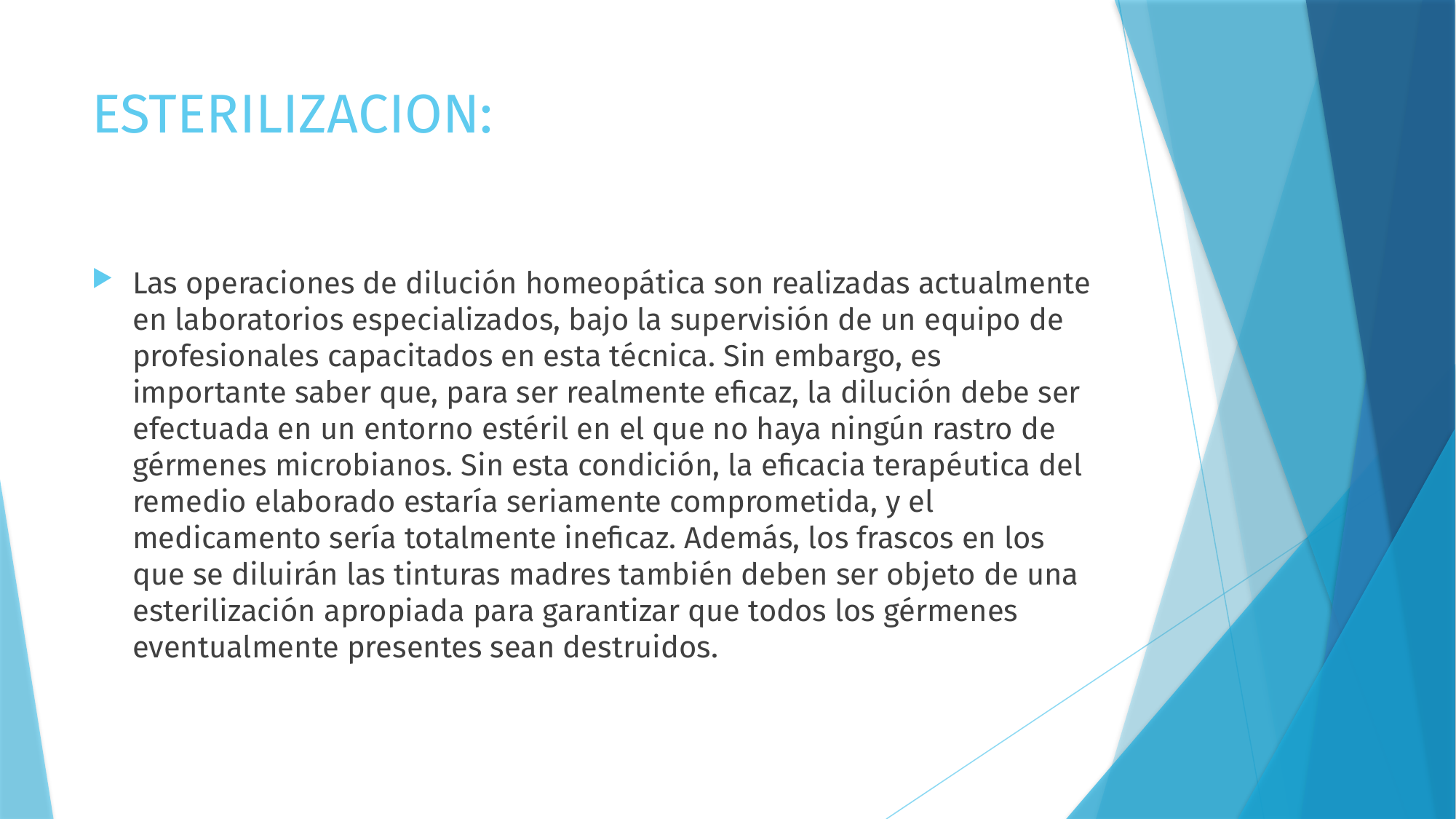

# ESTERILIZACION:
Las operaciones de dilución homeopática son realizadas actualmente en laboratorios especializados, bajo la supervisión de un equipo de profesionales capacitados en esta técnica. Sin embargo, es importante saber que, para ser realmente eficaz, la dilución debe ser efectuada en un entorno estéril en el que no haya ningún rastro de gérmenes microbianos. Sin esta condición, la eficacia terapéutica del remedio elaborado estaría seriamente comprometida, y el medicamento sería totalmente ineficaz. Además, los frascos en los que se diluirán las tinturas madres también deben ser objeto de una esterilización apropiada para garantizar que todos los gérmenes eventualmente presentes sean destruidos.